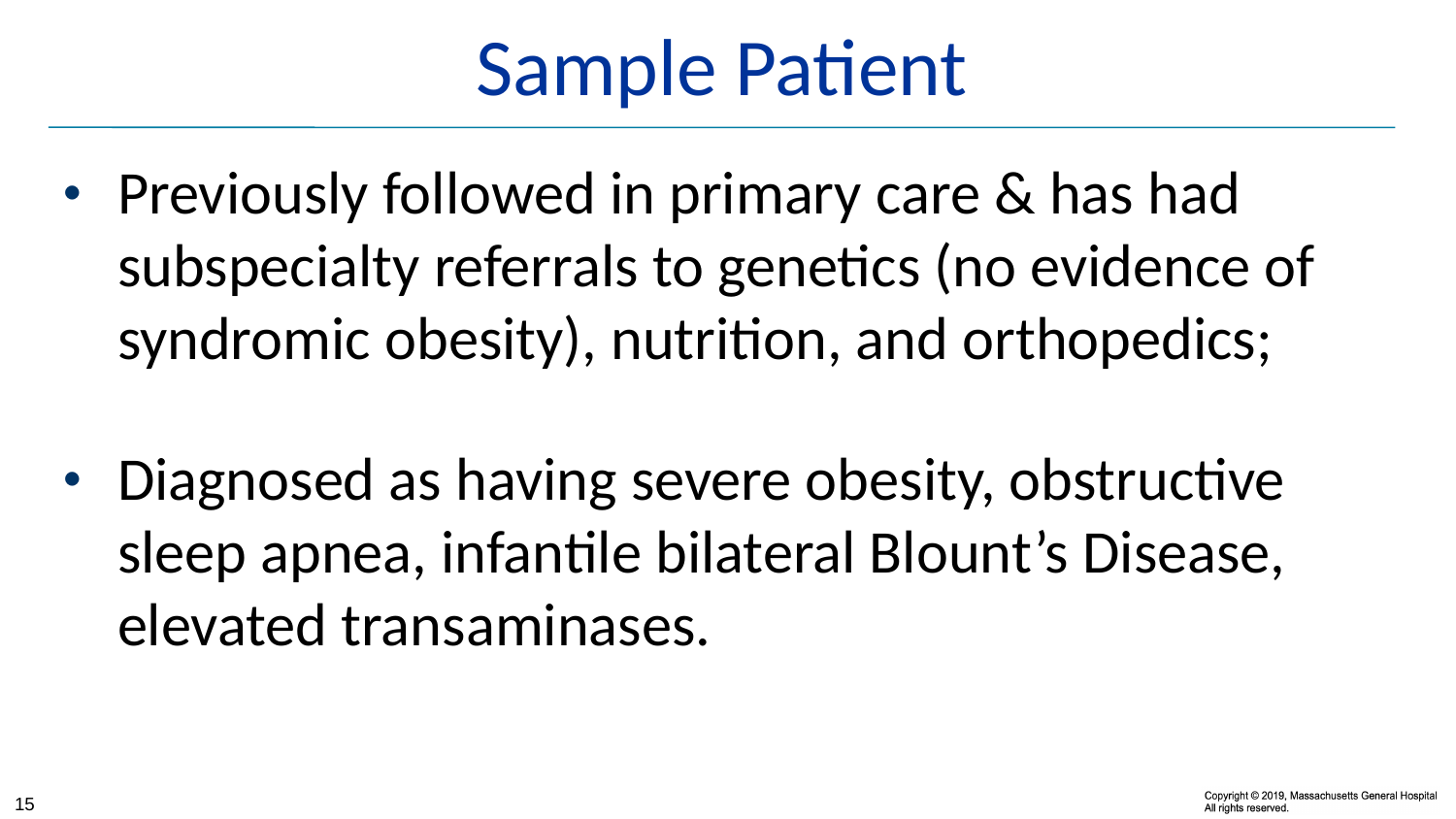

# Sample Patient
Previously followed in primary care & has had subspecialty referrals to genetics (no evidence of syndromic obesity), nutrition, and orthopedics;

Diagnosed as having severe obesity, obstructive sleep apnea, infantile bilateral Blount’s Disease, elevated transaminases.
15